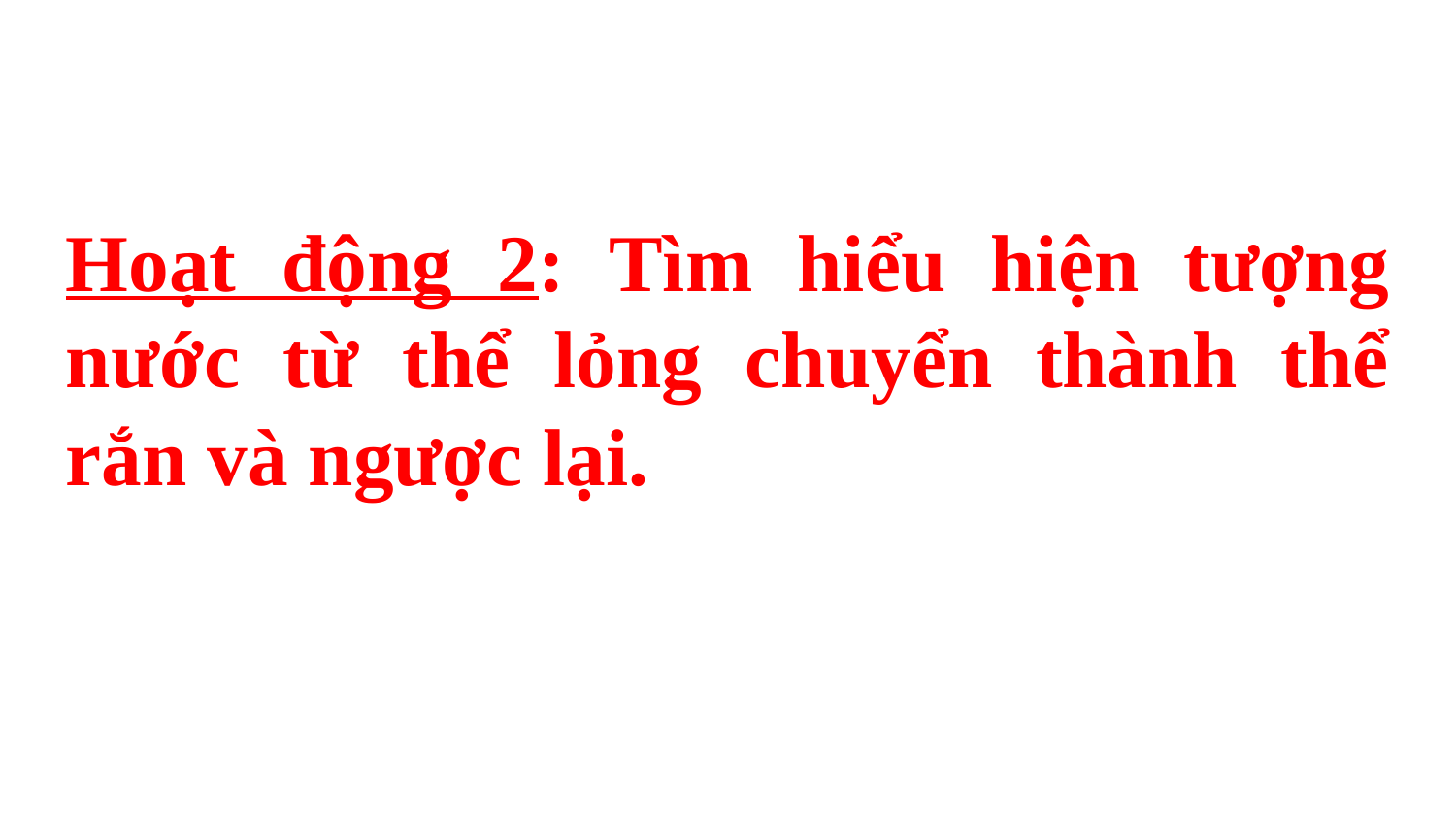

Hoạt động 2: Tìm hiểu hiện tượng nước từ thể lỏng chuyển thành thể rắn và ngược lại.